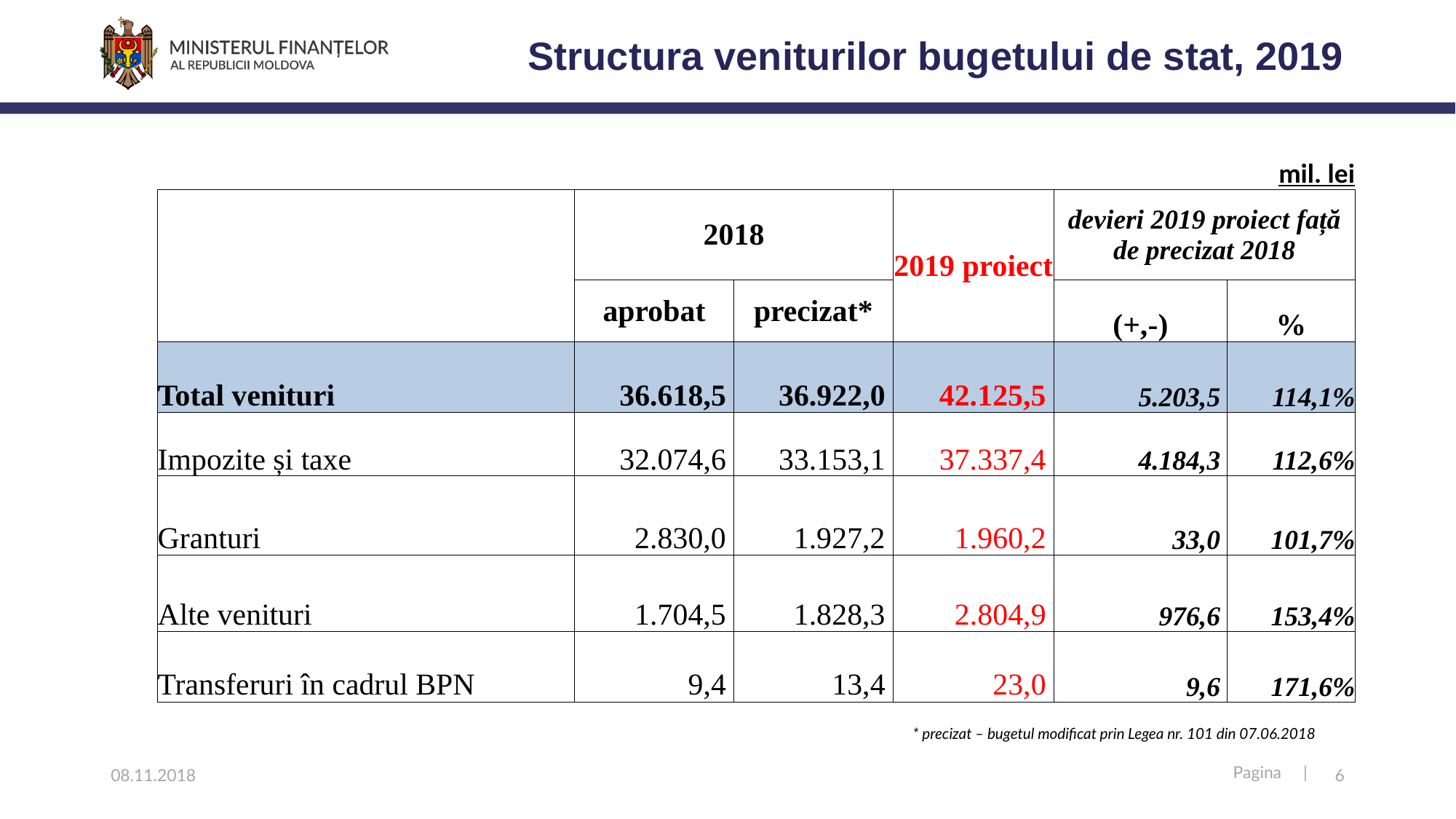

Structura veniturilor bugetului de stat, 2019
|  |  |  |  |  | mil. lei |
| --- | --- | --- | --- | --- | --- |
|  | 2018 |  | 2019 proiect | devieri 2019 proiect față de precizat 2018 |  |
|  | aprobat | precizat\* |  | (+,-) | % |
| Total venituri | 36.618,5 | 36.922,0 | 42.125,5 | 5.203,5 | 114,1% |
| Impozite și taxe | 32.074,6 | 33.153,1 | 37.337,4 | 4.184,3 | 112,6% |
| Granturi | 2.830,0 | 1.927,2 | 1.960,2 | 33,0 | 101,7% |
| Alte venituri | 1.704,5 | 1.828,3 | 2.804,9 | 976,6 | 153,4% |
| Transferuri în cadrul BPN | 9,4 | 13,4 | 23,0 | 9,6 | 171,6% |
* precizat – bugetul modificat prin Legea nr. 101 din 07.06.2018
08.11.2018
6